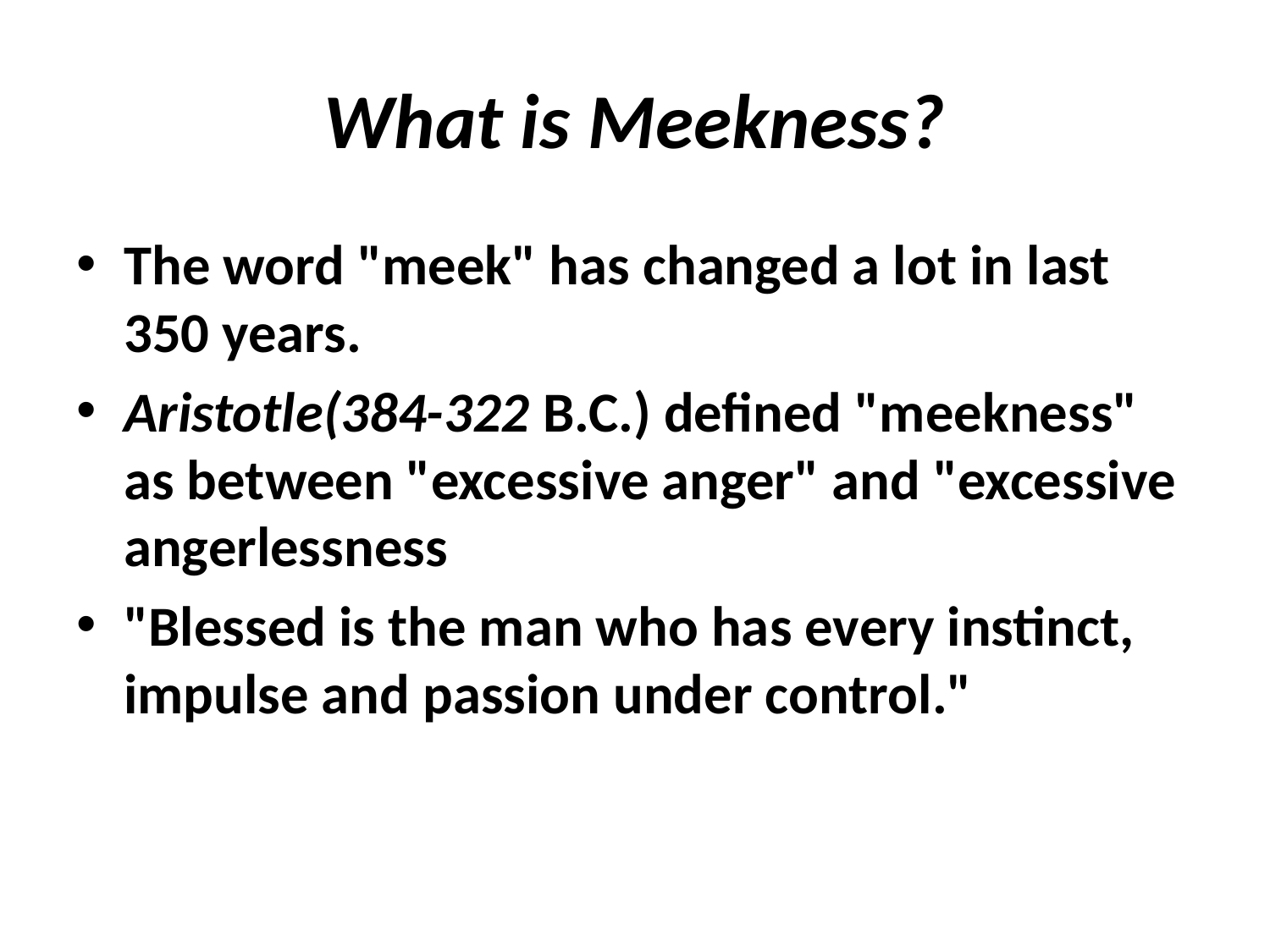

# What is Meekness?
The word "meek" has changed a lot in last 350 years.
Aristotle(384-322 B.C.) defined "meekness" as between "excessive anger" and "excessive angerlessness
"Blessed is the man who has every instinct, impulse and passion under control."